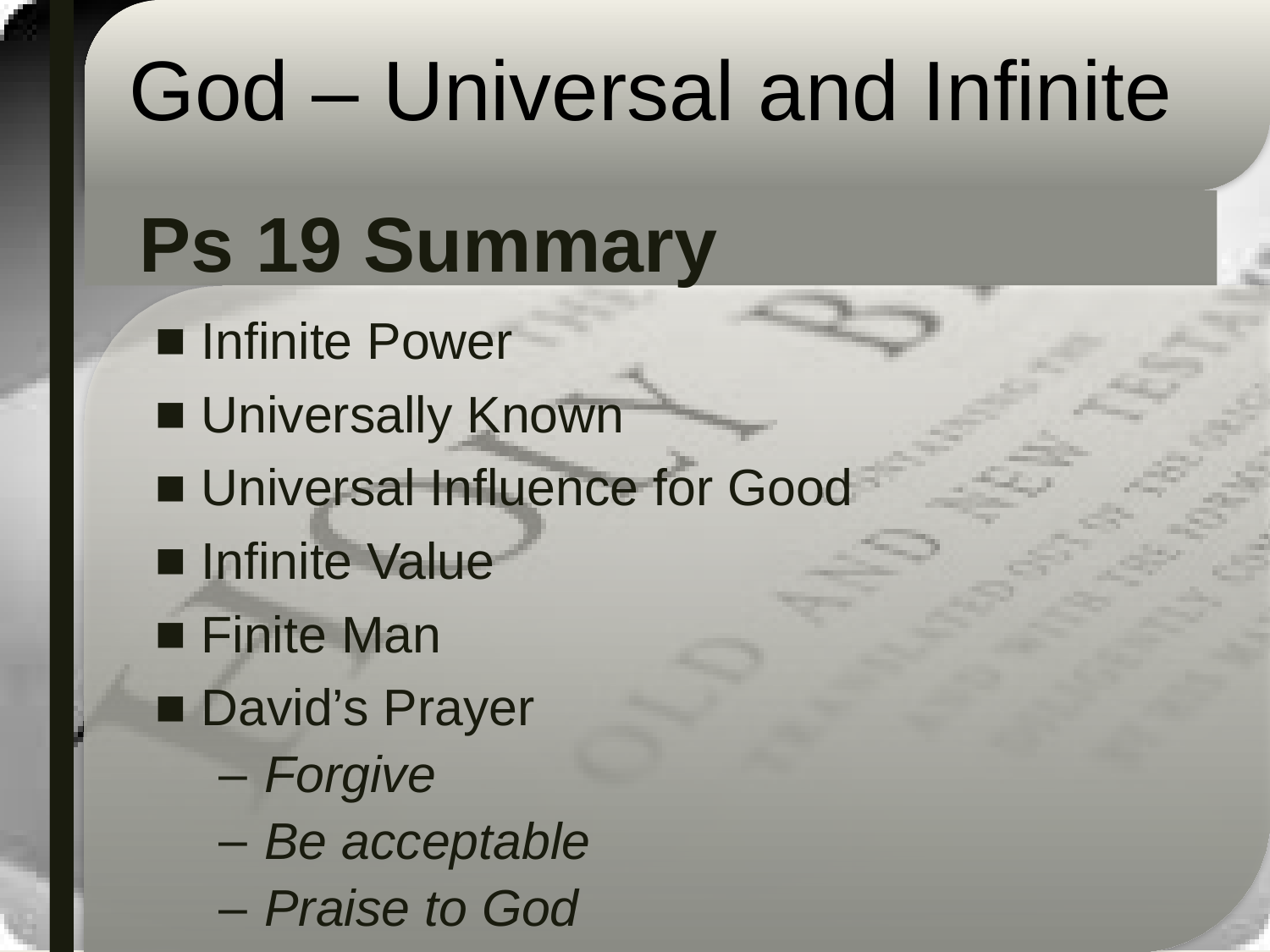

# God – Universal and Infinite
Ps 19 Summary
Infinite Power
Universally Known
Universal Influence for Good
Infinite Value
Finite Man
David’s Prayer
Forgive
Be acceptable
Praise to God